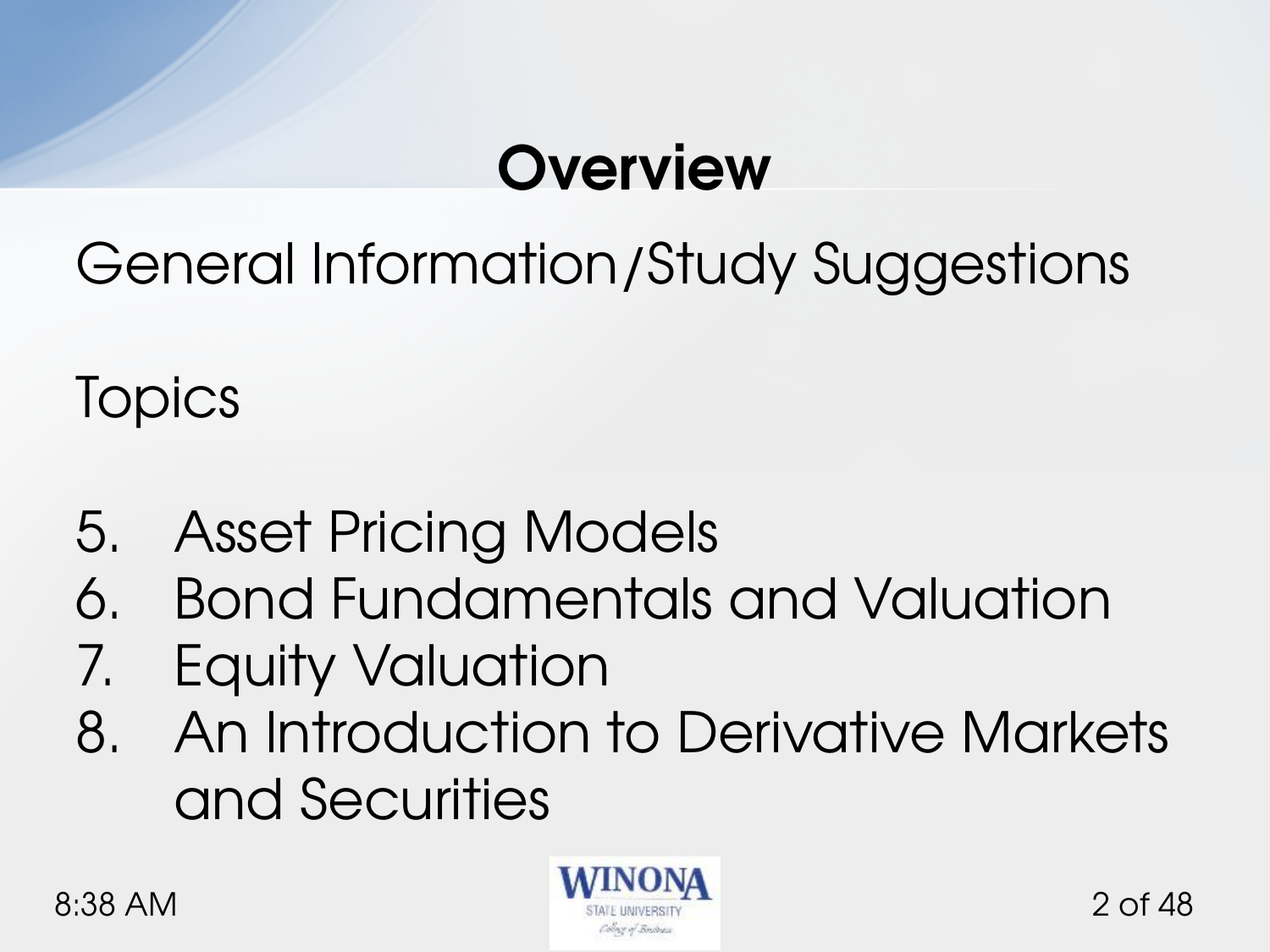

# Overview
General Information/Study Suggestions

Topics

Asset Pricing Models
Bond Fundamentals and Valuation
Equity Valuation
An Introduction to Derivative Markets and Securities